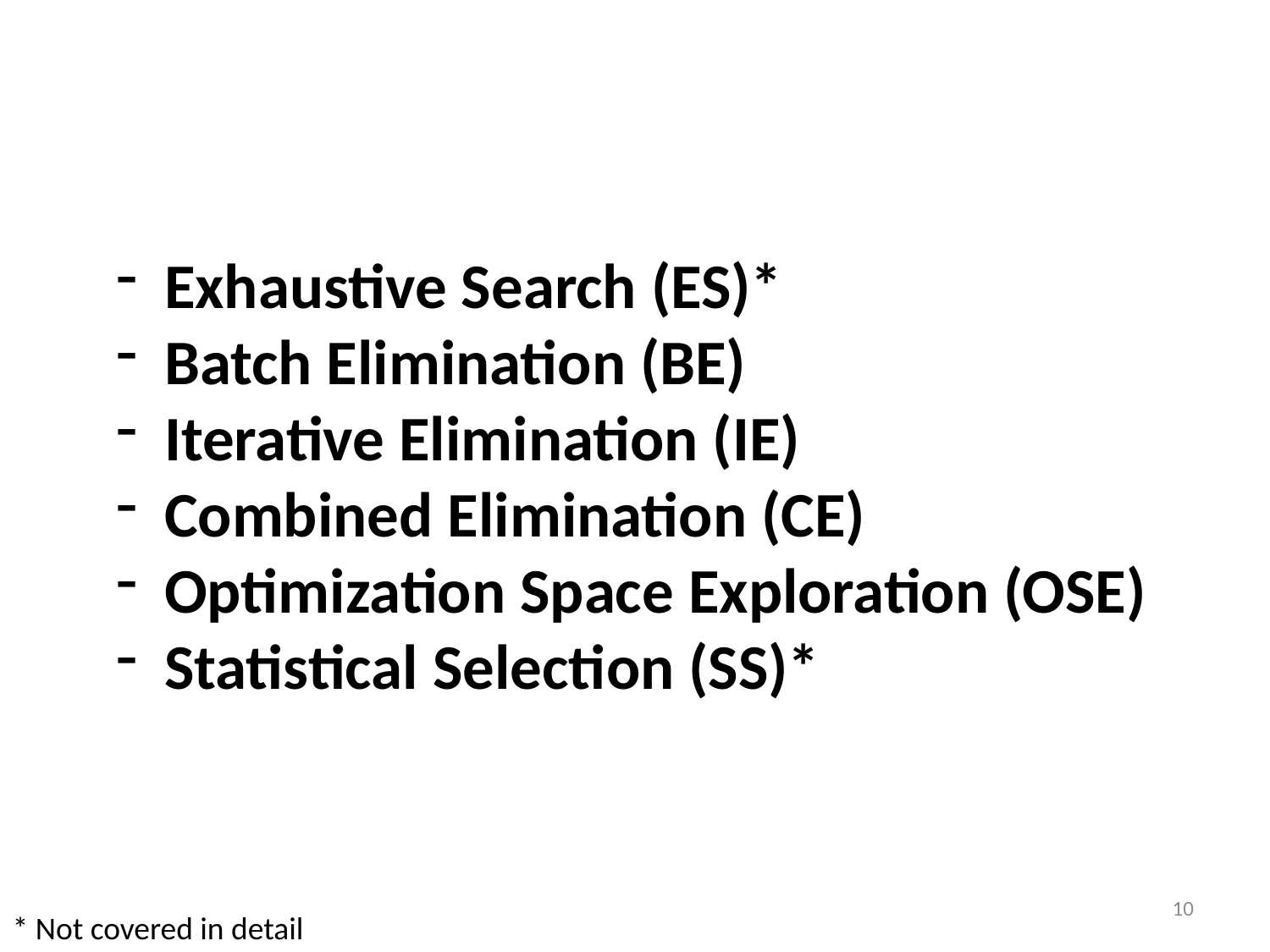

Exhaustive Search (ES)*
Batch Elimination (BE)
Iterative Elimination (IE)
Combined Elimination (CE)
Optimization Space Exploration (OSE)
Statistical Selection (SS)*

* Not covered in detail
10